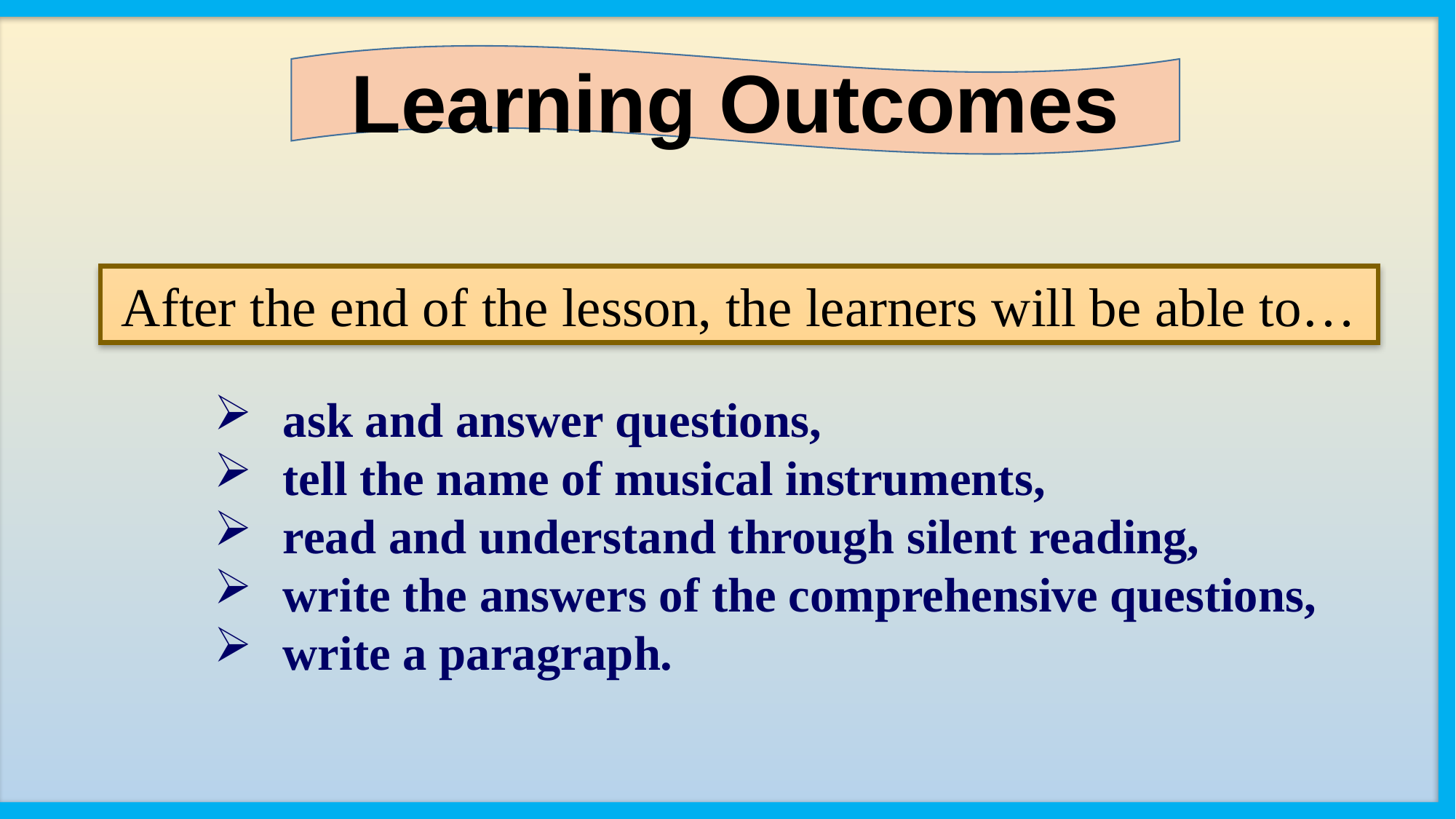

Learning Outcomes
After the end of the lesson, the learners will be able to…
ask and answer questions,
tell the name of musical instruments,
read and understand through silent reading,
write the answers of the comprehensive questions,
write a paragraph.